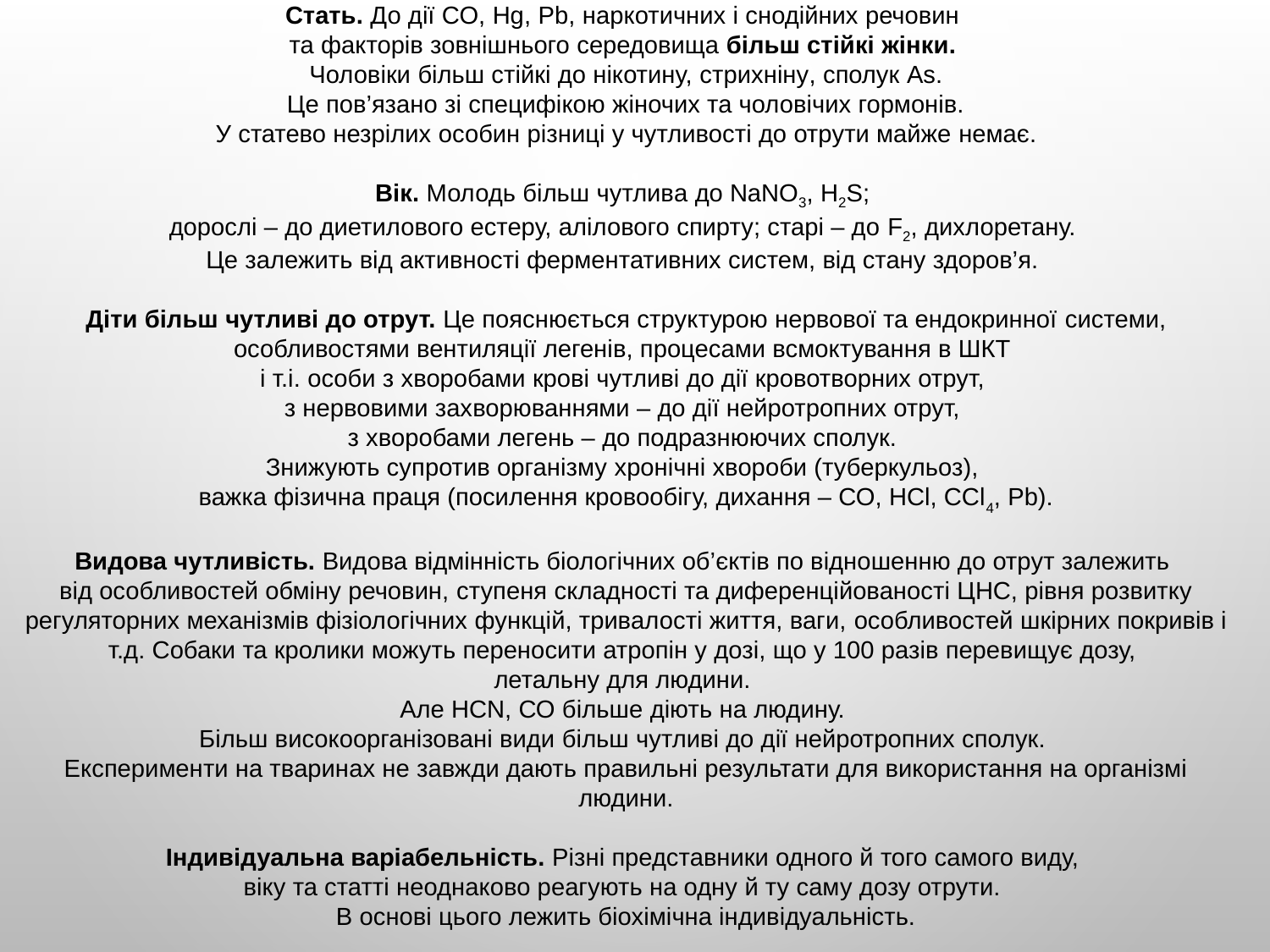

Стать. До дії СО, Hg, Pb, наркотичних і снодійних речовин
та факторів зовнішнього середовища більш стійкі жінки.
Чоловіки більш стійкі до нікотину, стрихніну, сполук As.
 Це пов’язано зі специфікою жіночих та чоловічих гормонів.
У статево незрілих особин різниці у чутливості до отрути майже немає.

Вік. Молодь більш чутлива до NaNO3, H2S;
дорослі – до диетилового естеру, алілового спирту; старі – до F2, дихлоретану.
Це залежить від активності ферментативних систем, від стану здоров’я.

Діти більш чутливі до отрут. Це пояснюється структурою нервової та ендокринної системи, особливостями вентиляції легенів, процесами всмоктування в ШКТ
і т.і. особи з хворобами крові чутливі до дії кровотворних отрут,
з нервовими захворюваннями – до дії нейротропних отрут,
з хворобами легень – до подразнюючих сполук.
Знижують супротив організму хронічні хвороби (туберкульоз),
важка фізична праця (посилення кровообігу, дихання – СО, НСl, ССl4, Рb).

Видова чутливість. Видова відмінність біологічних об’єктів по відношенню до отрут залежить
від особливостей обміну речовин, ступеня складності та диференційованості ЦНС, рівня розвитку регуляторних механізмів фізіологічних функцій, тривалості життя, ваги, особливостей шкірних покривів і т.д. Собаки та кролики можуть переносити атропін у дозі, що у 100 разів перевищує дозу,
летальну для людини.
Але НСN, СО більше діють на людину.
Більш високоорганізовані види більш чутливі до дії нейротропних сполук.
Експерименти на тваринах не завжди дають правильні результати для використання на організмі людини.

Індивідуальна варіабельність. Різні представники одного й того самого виду,
віку та статті неоднаково реагують на одну й ту саму дозу отрути.
В основі цього лежить біохімічна індивідуальність.